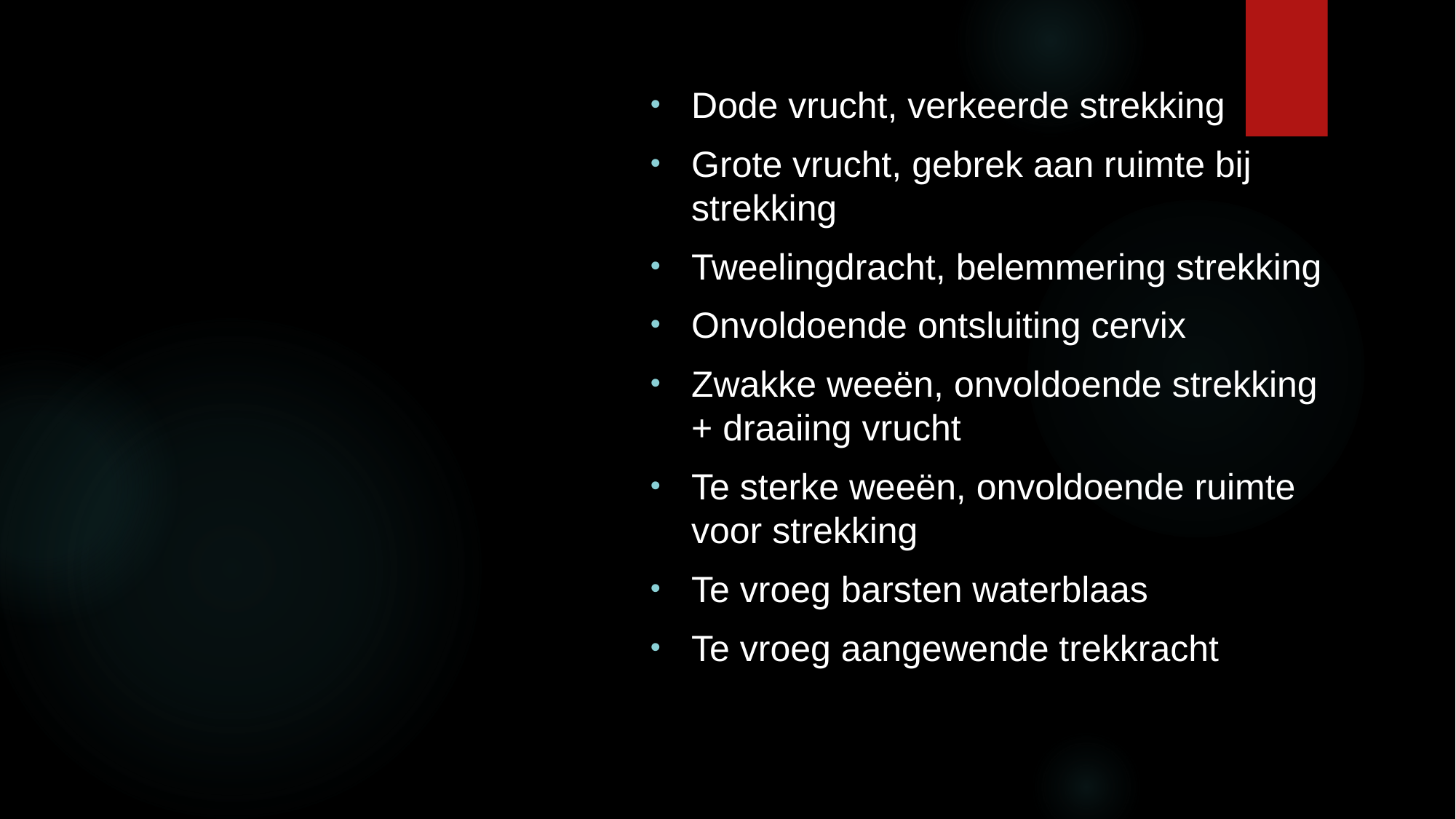

# Oorzaken abnormale liggingen
Dode vrucht, verkeerde strekking​
Grote vrucht, gebrek aan ruimte bij strekking​
Tweelingdracht, belemmering strekking​
Onvoldoende ontsluiting cervix​
Zwakke weeën, onvoldoende strekking + draaiing vrucht​
Te sterke weeën, onvoldoende ruimte voor strekking​
Te vroeg barsten waterblaas​
Te vroeg aangewende trekkracht